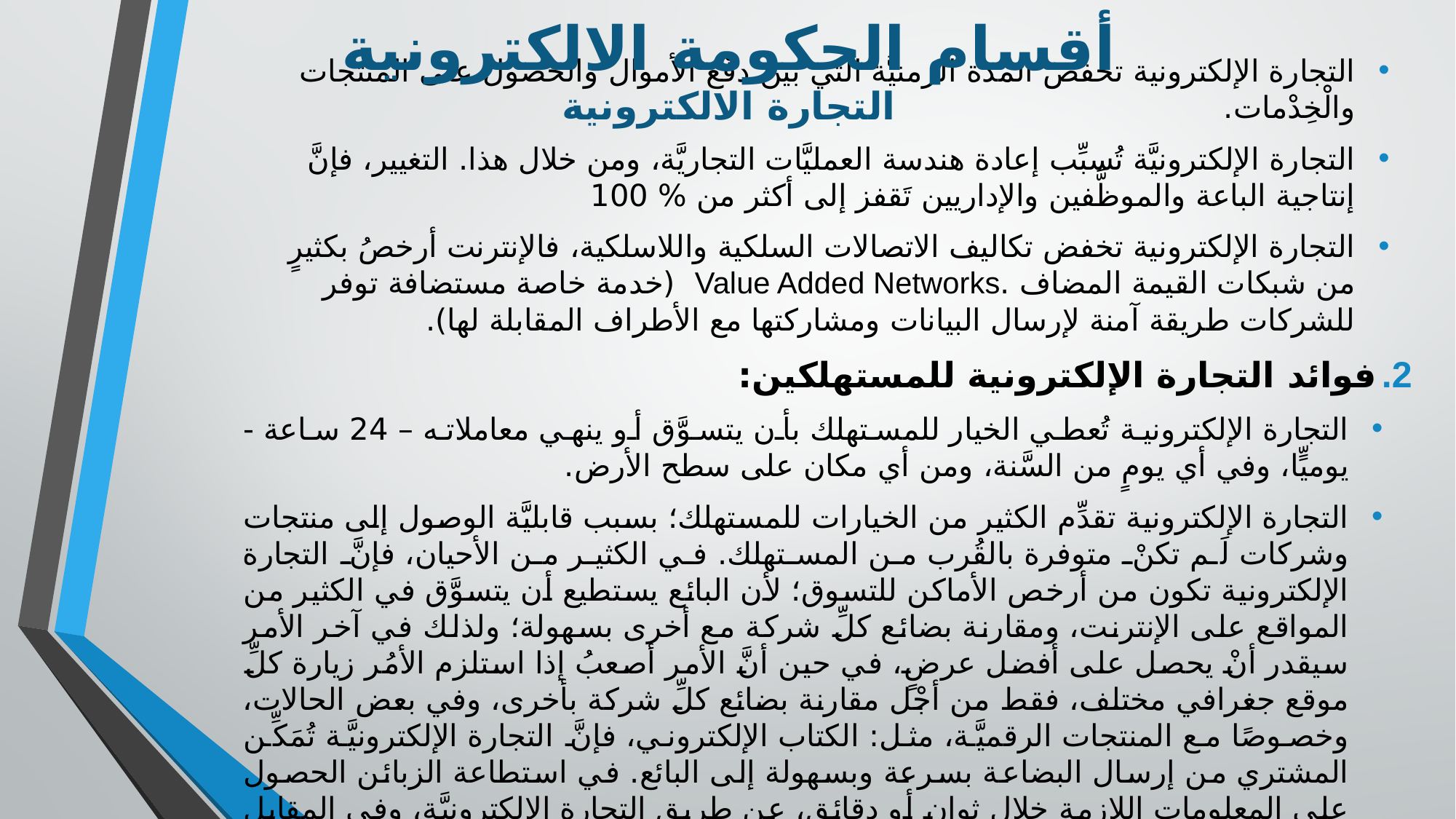

# أقسام الحكومة الالكترونية التجارة الالكترونية
التجارة الإلكترونية تخفض المدة الزمنيَّة التي بين دفْع الأموال والحصول على المنتجات والْخِدْمات.
التجارة الإلكترونيَّة تُسبِّب إعادة هندسة العمليَّات التجاريَّة، ومن خلال هذا. التغيير، فإنَّ إنتاجية الباعة والموظَّفين والإداريين تَقفز إلى أكثر من % 100
التجارة الإلكترونية تخفض تكاليف الاتصالات السلكية واللاسلكية، فالإنترنت أرخصُ بكثيرٍ من شبكات القيمة المضاف .Value Added Networks  (خدمة خاصة مستضافة توفر للشركات طريقة آمنة لإرسال البيانات ومشاركتها مع الأطراف المقابلة لها).
فوائد التجارة الإلكترونية للمستهلكين:
التجارة الإلكترونية تُعطي الخيار للمستهلك بأن يتسوَّق أو ينهي معاملاته – 24 ساعة - يوميٍّا، وفي أي يومٍ من السَّنة، ومن أي مكان على سطح الأرض.
التجارة الإلكترونية تقدِّم الكثير من الخيارات للمستهلك؛ بسبب قابليَّة الوصول إلى منتجات وشركات لَم تكنْ متوفرة بالقُرب من المستهلك. في الكثير من الأحيان، فإنَّ التجارة الإلكترونية تكون من أرخص الأماكن للتسوق؛ لأن البائع يستطيع أن يتسوَّق في الكثير من المواقع على الإنترنت، ومقارنة بضائع كلِّ شركة مع أخرى بسهولة؛ ولذلك في آخر الأمر سيقدر أنْ يحصل على أفضل عرضٍ، في حين أنَّ الأمر أصعبُ إذا استلزم الأمُر زيارة كلِّ موقع جغرافي مختلف، فقط من أجْل مقارنة بضائع كلِّ شركة بأخرى، وفي بعض الحالات، وخصوصًا مع المنتجات الرقميَّة، مثل: الكتاب الإلكتروني، فإنَّ التجارة الإلكترونيَّة تُمَكِّن المشتري من إرسال البضاعة بسرعة وبسهولة إلى البائع. في استطاعة الزبائن الحصول على المعلومات اللازمة خلال ثوانٍ أو دقائق، عن طريق التجارة الإلكترونيَّة، وفي المقابل قد يستغرق الأمرُ أيَّامًا وأسابيعَ؛ من أجْل الحصول على ردٍّ - إنْ قُمْت بطلب المعلومات من موقعٍ ملموس.